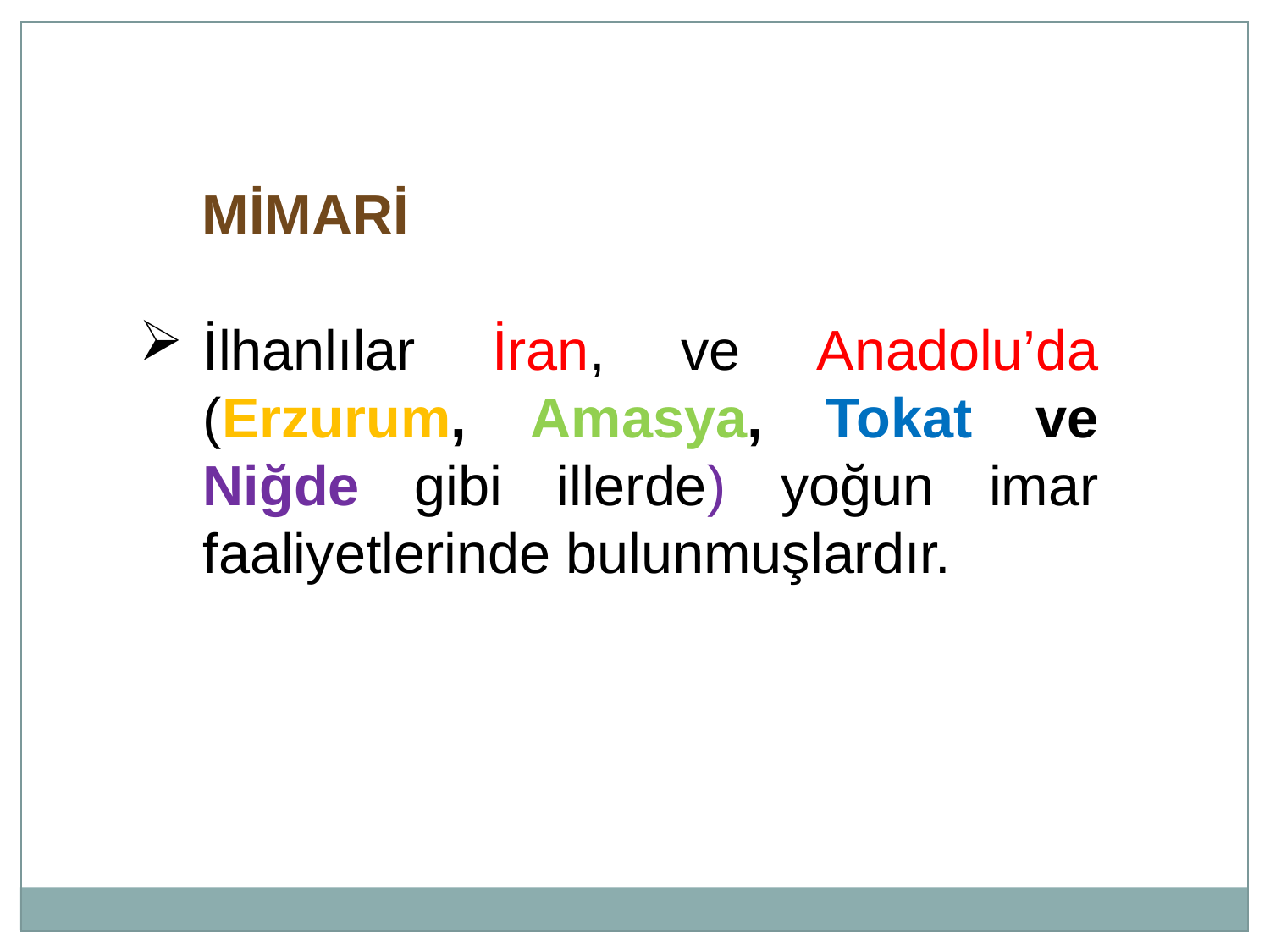

MİMARİ

İlhanlılar İran, ve Anadolu’da (Erzurum, Amasya, Tokat ve Niğde gibi illerde) yoğun imar faaliyetlerinde bulunmuşlardır.